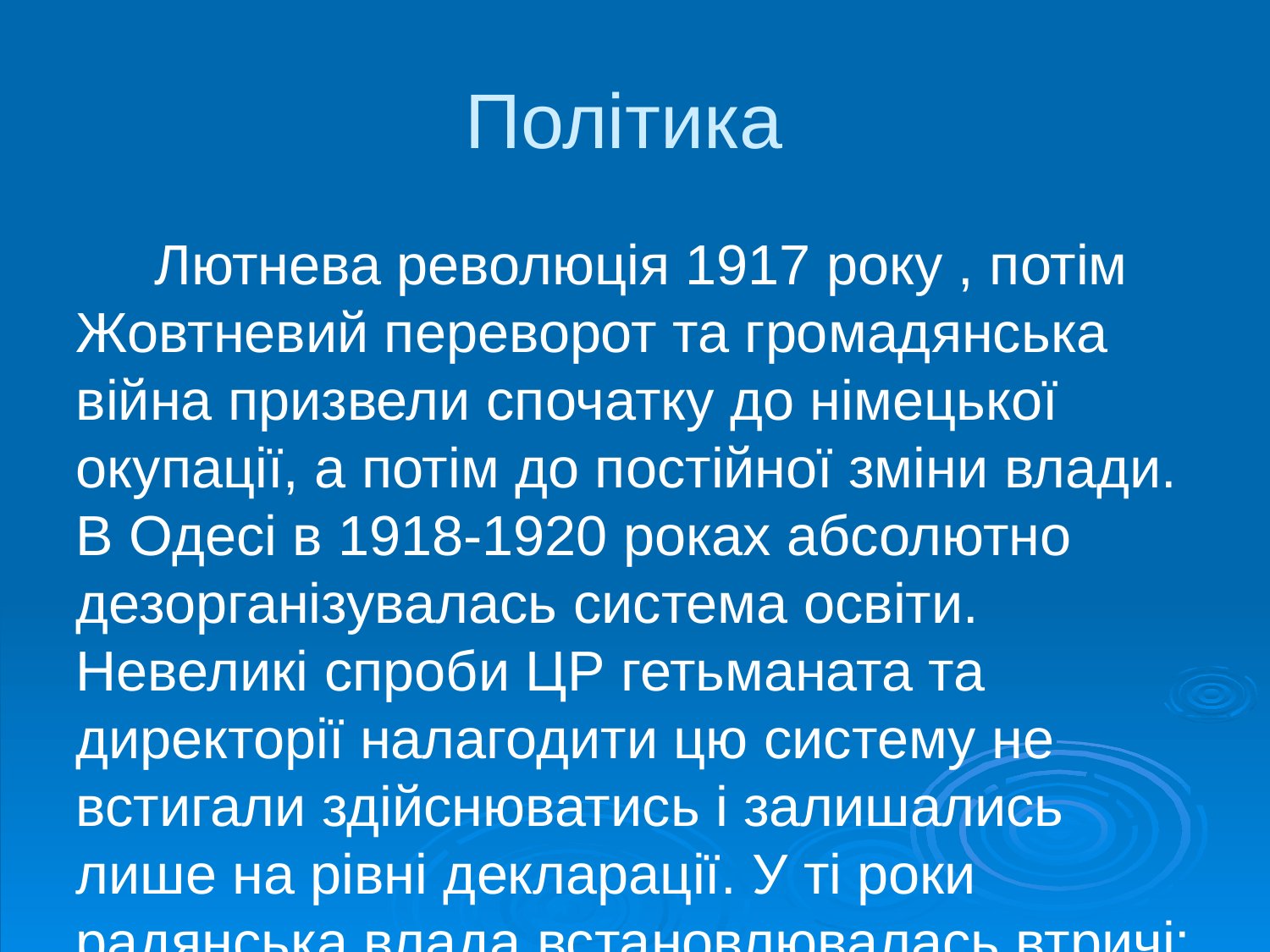

# Політика
     Лютнева революція 1917 року , потім Жовтневий переворот та громадянська війна призвели спочатку до німецької окупації, а потім до постійної зміни влади. В Одесі в 1918-1920 роках абсолютно дезорганізувалась система освіти. Невеликі спроби ЦР гетьманата та директорії налагодити цю систему не встигали здійснюватись і залишались лише на рівні декларації. У ті роки радянська влада встановлювалась втричі: з 14 січня по 12березня 1918; з квітня по серпень 1919, та кінцево з 7 лютого 1920.